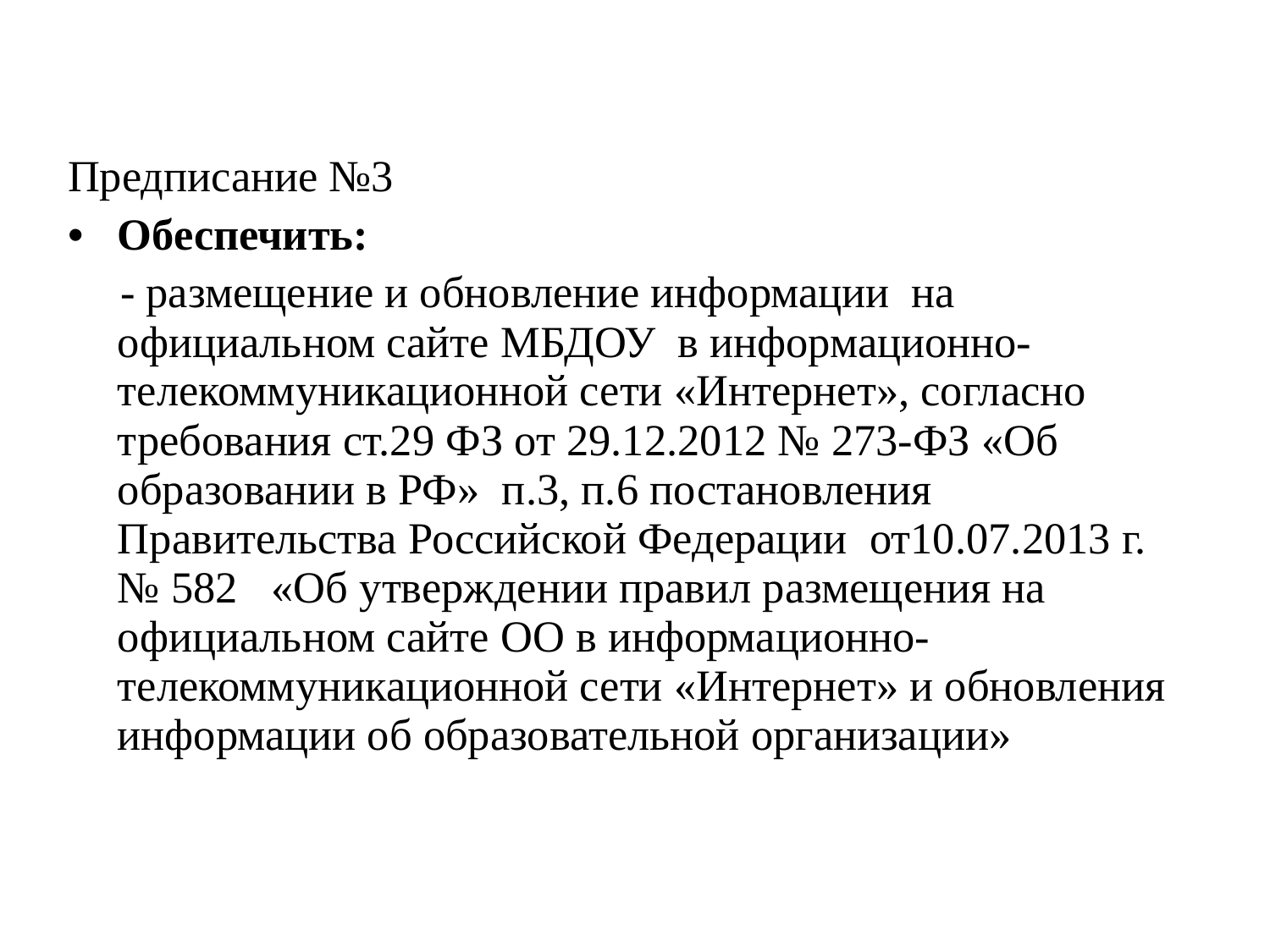

Предписание №3
Обеспечить:
- размещение и обновление информации  на официальном сайте МБДОУ  в информационно- телекоммуникационной сети «Интернет», согласно требования ст.29 ФЗ от 29.12.2012 № 273-ФЗ «Об образовании в РФ»  п.3, п.6 постановления Правительства Российской Федерации  от10.07.2013 г.  № 582   «Об утверждении правил размещения на официальном сайте ОО в информационно- телекоммуникационной сети «Интернет» и обновления информации об образовательной организации»